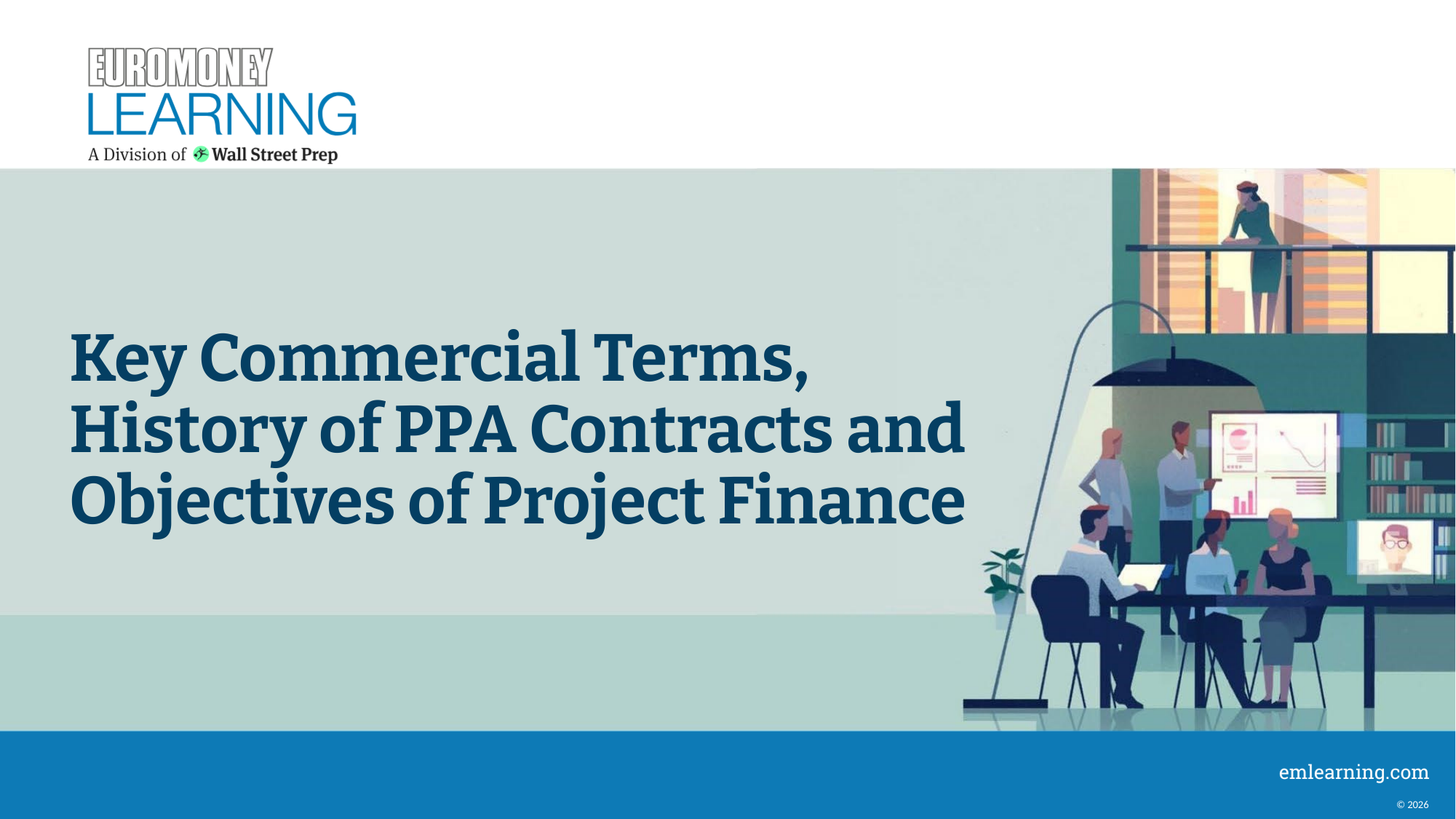

# Key Commercial Terms, History of PPA Contracts and Objectives of Project Finance